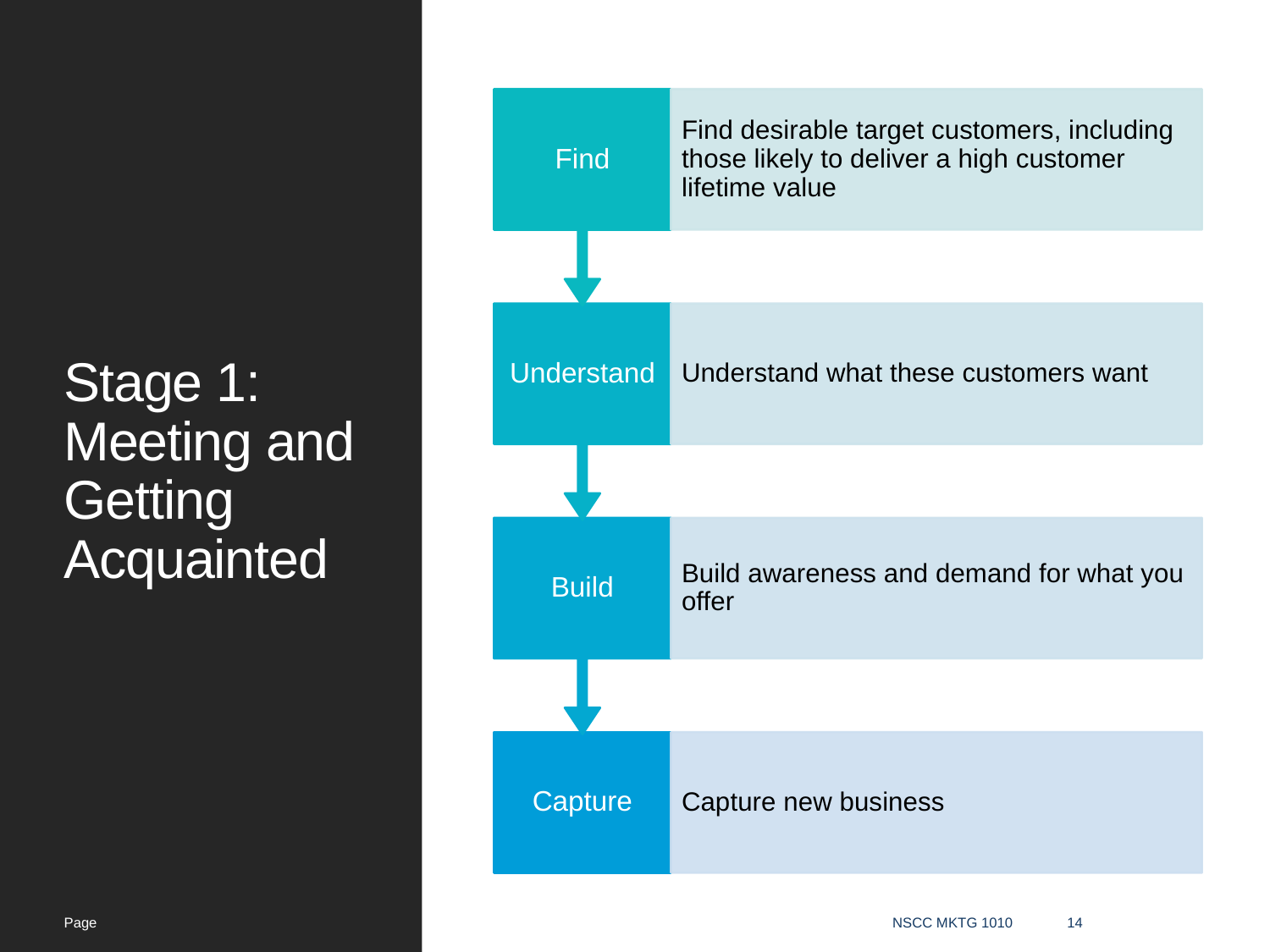

# Stage 1: Meeting and Getting Acquainted
Capture
Capture new business
Build
Build awareness and demand for what you offer
Understand
Understand what these customers want
Find
Find desirable target customers, including those likely to deliver a high customer lifetime value
Page
NSCC MKTG 1010
14